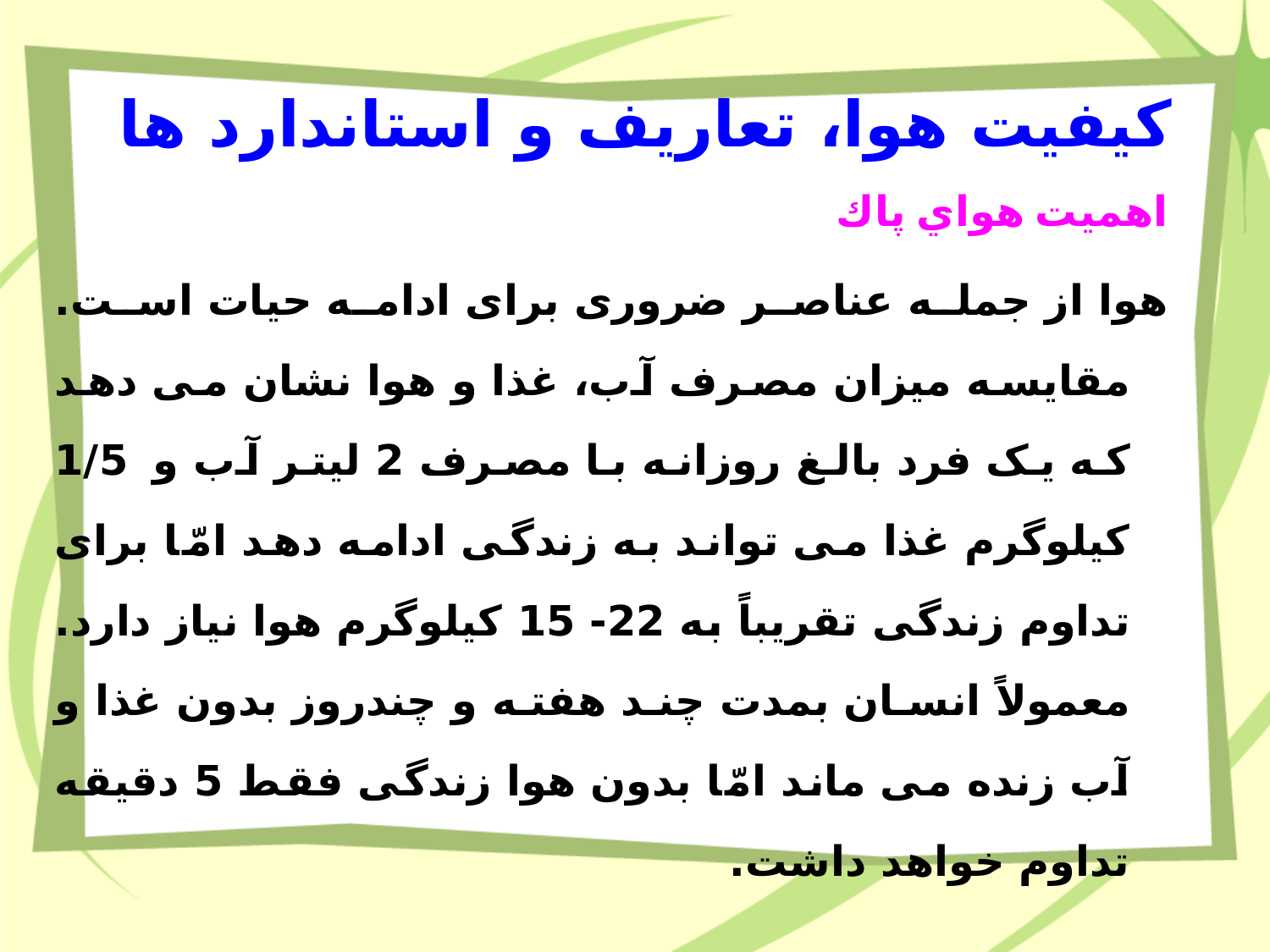

# کیفیت هوا، تعاریف و استاندارد ها
اهميت هواي پاك
هوا از جمله عناصر ضروری برای ادامه حیات است. مقایسه میزان مصرف آب، غذا و هوا نشان می دهد که یک فرد بالغ روزانه با مصرف 2 لیتر آب و 1/5 کیلوگرم غذا می تواند به زندگی ادامه دهد امّا برای تداوم زندگی تقریباً به 22- 15 کیلوگرم هوا نیاز دارد. معمولاً انسان بمدت چند هفته و چندروز بدون غذا و آب زنده می ماند امّا بدون هوا زندگی فقط 5 دقیقه تداوم خواهد داشت.